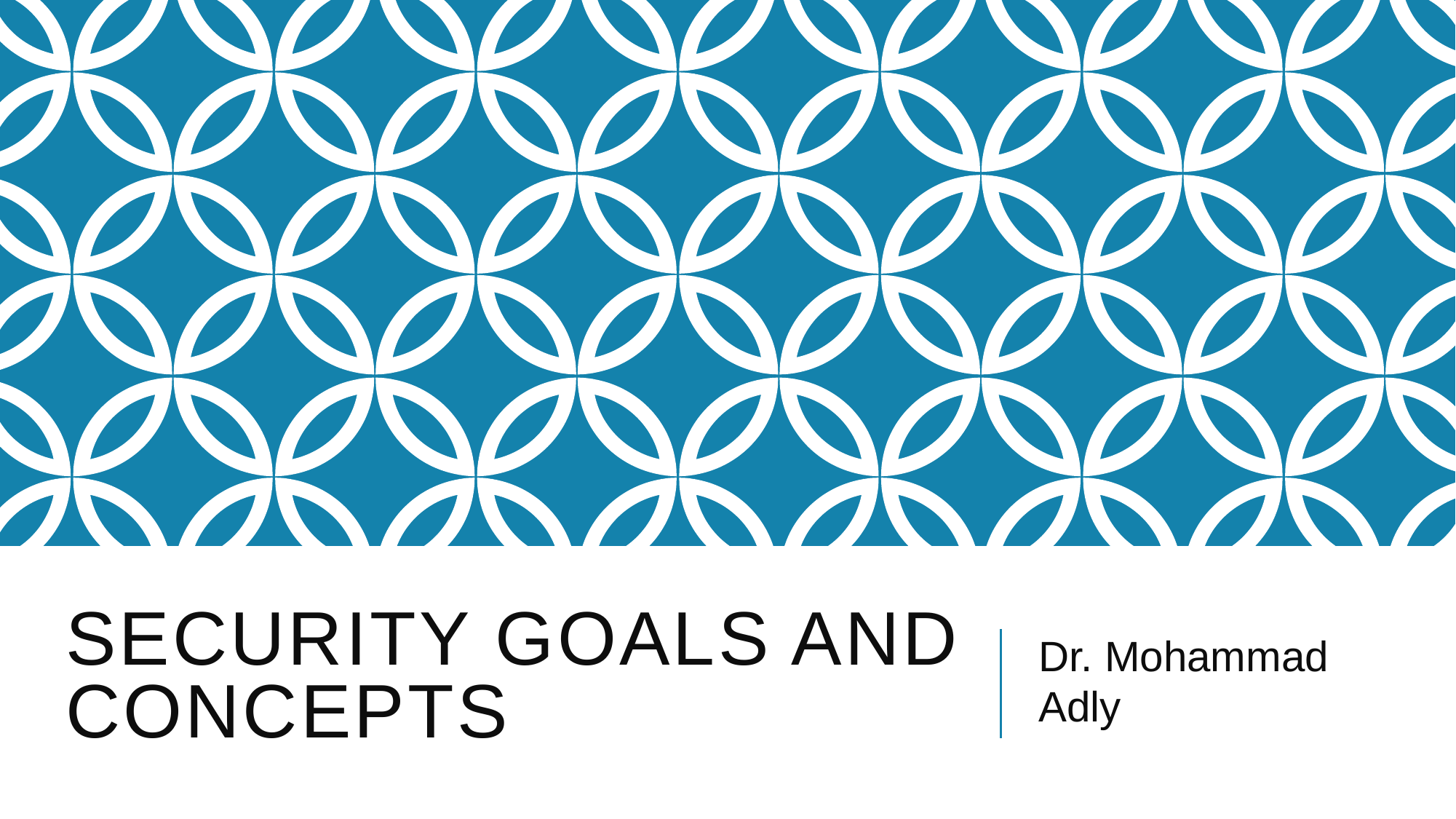

# Security Goals And Concepts
Dr. Mohammad Adly